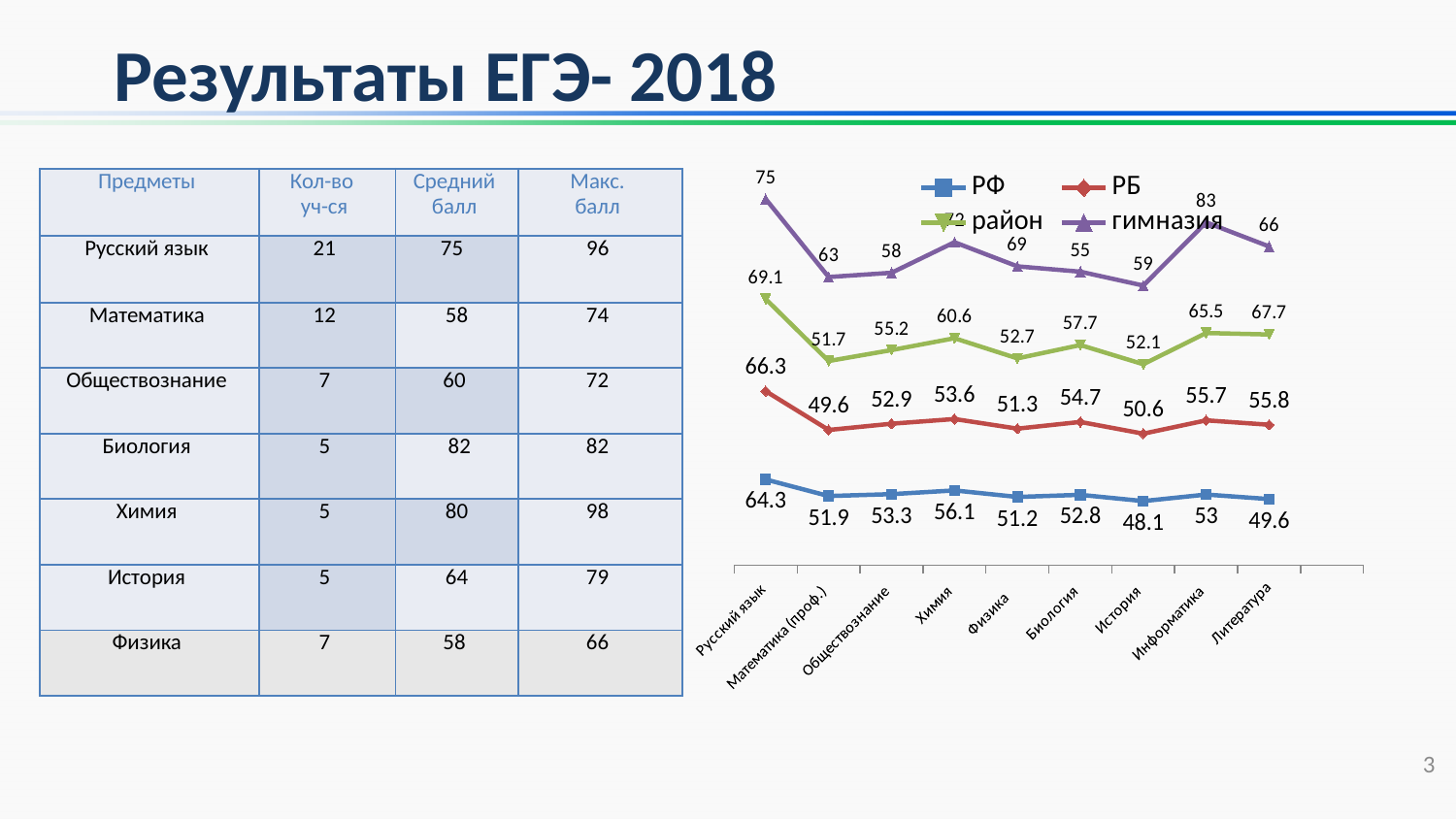

# Результаты ЕГЭ- 2018

### Chart

| Category | РФ | РБ | район | гимназия |
|---|---|---|---|---|
| Русский язык  | 64.3 | 66.3 | 69.1 | 75.0 |
| Математика (проф.)   | 51.9 | 49.6 | 51.7 | 63.0 |
| Обществознание   | 53.3 | 52.9 | 55.2 | 58.0 |
| Химия   | 56.1 | 53.6 | 60.6 | 72.0 |
| Физика      | 51.2 | 51.3 | 52.7 | 69.0 |
| Биология   | 52.8 | 54.7 | 57.7 | 55.0 |
| История   | 48.1 | 50.6 | 52.1 | 59.0 |
| Информатика   | 53.0 | 55.7 | 65.5 | 83.0 |
| Литература | 49.6 | 55.8 | 67.7 | 66.0 |
| Предметы | Кол-во уч-ся | Средний балл | Макс. балл |
| --- | --- | --- | --- |
| Русский язык | 21 | 75 | 96 |
| Математика | 12 | 58 | 74 |
| Обществознание | 7 | 60 | 72 |
| Биология | 5 | 82 | 82 |
| Химия | 5 | 80 | 98 |
| История | 5 | 64 | 79 |
| Физика | 7 | 58 | 66 |
3